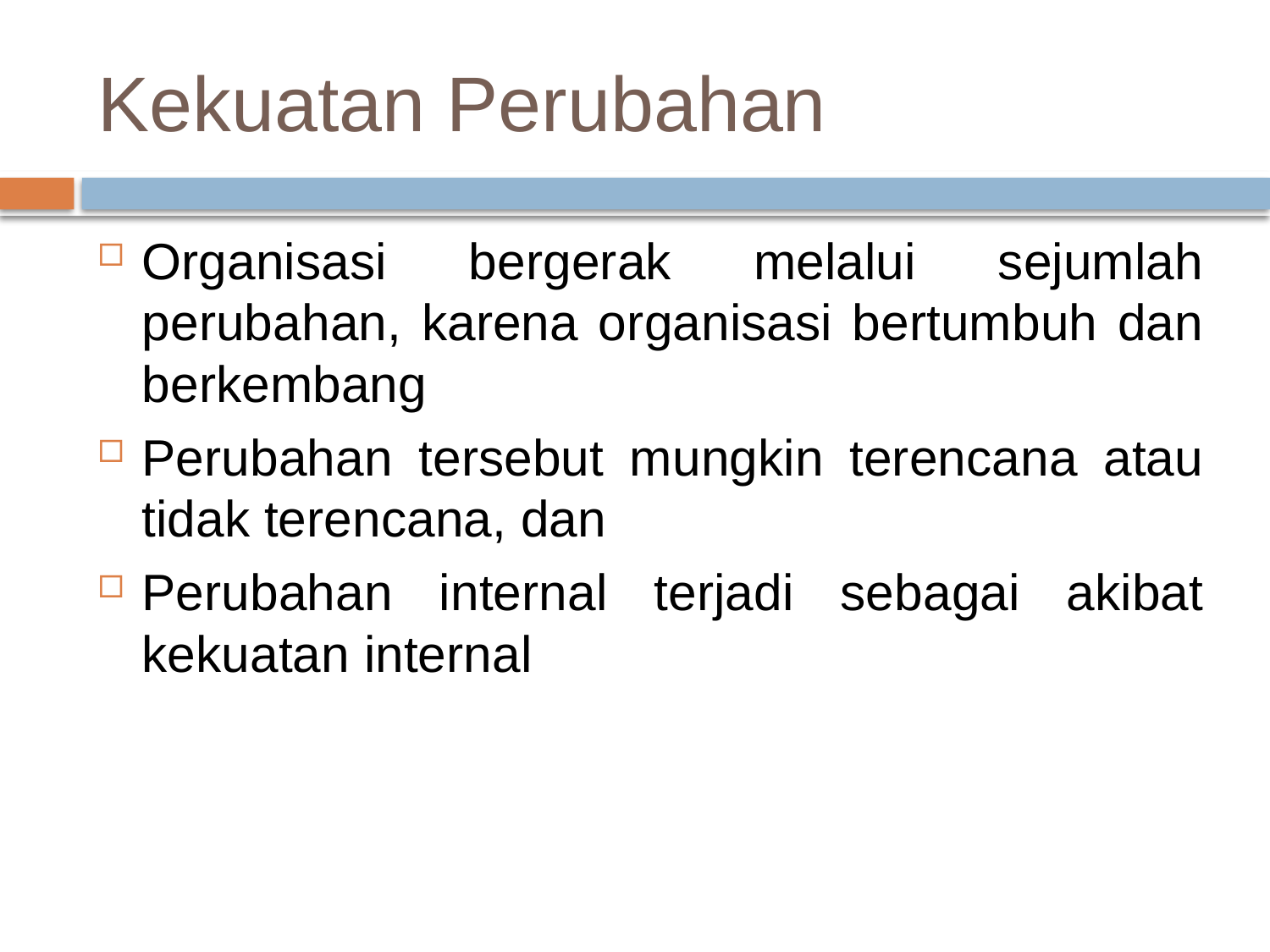

# Kekuatan Perubahan
Organisasi bergerak melalui sejumlah perubahan, karena organisasi bertumbuh dan berkembang
Perubahan tersebut mungkin terencana atau tidak terencana, dan
Perubahan internal terjadi sebagai akibat kekuatan internal